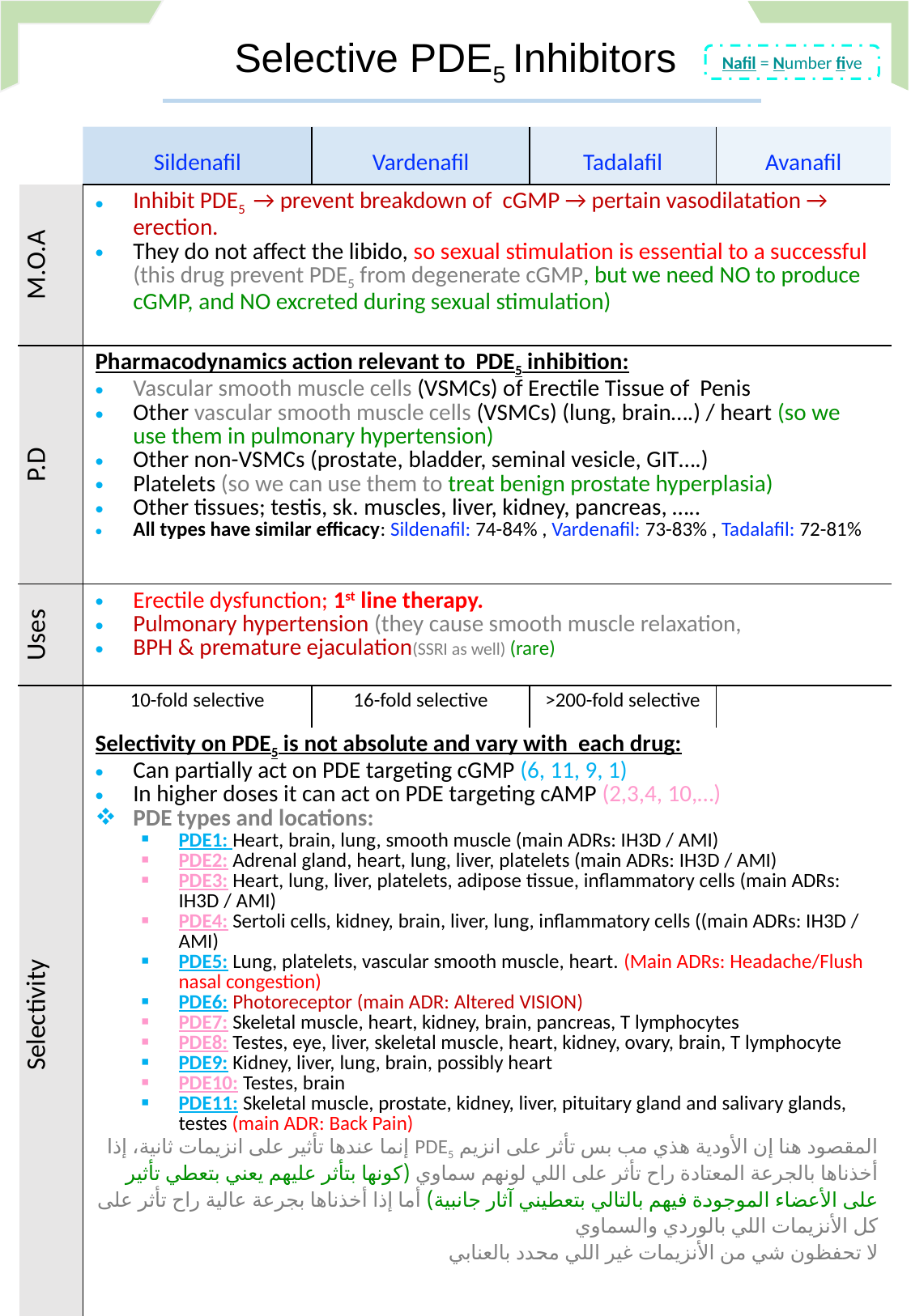

Selective PDE5 Inhibitors
Nafil = Number five
|  | Sildenafil | Vardenafil | Tadalafil | Avanafil |
| --- | --- | --- | --- | --- |
| M.O.A | Inhibit PDE5 → prevent breakdown of cGMP → pertain vasodilatation → erection.  They do not affect the libido, so sexual stimulation is essential to a successful (this drug prevent PDE5 from degenerate cGMP, but we need NO to produce cGMP, and NO excreted during sexual stimulation) |  |  |  |
| P.D | Pharmacodynamics action relevant to PDE5 inhibition: Vascular smooth muscle cells (VSMCs) of Erectile Tissue of Penis Other vascular smooth muscle cells (VSMCs) (lung, brain….) / heart (so we use them in pulmonary hypertension) Other non-VSMCs (prostate, bladder, seminal vesicle, GIT….) Platelets (so we can use them to treat benign prostate hyperplasia) Other tissues; testis, sk. muscles, liver, kidney, pancreas, ….. All types have similar efficacy: Sildenafil: 74-84% , Vardenafil: 73-83% , Tadalafil: 72-81% |  |  |  |
| Uses | Erectile dysfunction; 1st line therapy. Pulmonary hypertension (they cause smooth muscle relaxation, BPH & premature ejaculation(SSRI as well) (rare) |  |  |  |
| Selectivity | 10-fold selective | 16-fold selective | >200-fold selective |  |
|  | Selectivity on PDE5 is not absolute and vary with each drug: Can partially act on PDE targeting cGMP (6, 11, 9, 1) In higher doses it can act on PDE targeting cAMP (2,3,4, 10,…) PDE types and locations: PDE1: Heart, brain, lung, smooth muscle (main ADRs: IH3D / AMI) PDE2: Adrenal gland, heart, lung, liver, platelets (main ADRs: IH3D / AMI) PDE3: Heart, lung, liver, platelets, adipose tissue, inflammatory cells (main ADRs: IH3D / AMI) PDE4: Sertoli cells, kidney, brain, liver, lung, inflammatory cells ((main ADRs: IH3D / AMI) PDE5: Lung, platelets, vascular smooth muscle, heart. (Main ADRs: Headache/Flush nasal congestion) PDE6: Photoreceptor (main ADR: Altered VISION) PDE7: Skeletal muscle, heart, kidney, brain, pancreas, T lymphocytes PDE8: Testes, eye, liver, skeletal muscle, heart, kidney, ovary, brain, T lymphocyte PDE9: Kidney, liver, lung, brain, possibly heart PDE10: Testes, brain PDE11: Skeletal muscle, prostate, kidney, liver, pituitary gland and salivary glands, testes (main ADR: Back Pain) المقصود هنا إن الأودية هذي مب بس تأثر على انزيم PDE5 إنما عندها تأثير على انزيمات ثانية، إذا أخذناها بالجرعة المعتادة راح تأثر على اللي لونهم سماوي (كونها بتأثر عليهم يعني بتعطي تأثير على الأعضاء الموجودة فيهم بالتالي بتعطيني آثار جانبية) أما إذا أخذناها بجرعة عالية راح تأثر على كل الأنزيمات اللي بالوردي والسماوي لا تحفظون شي من الأنزيمات غير اللي محدد بالعنابي |  |  |  |